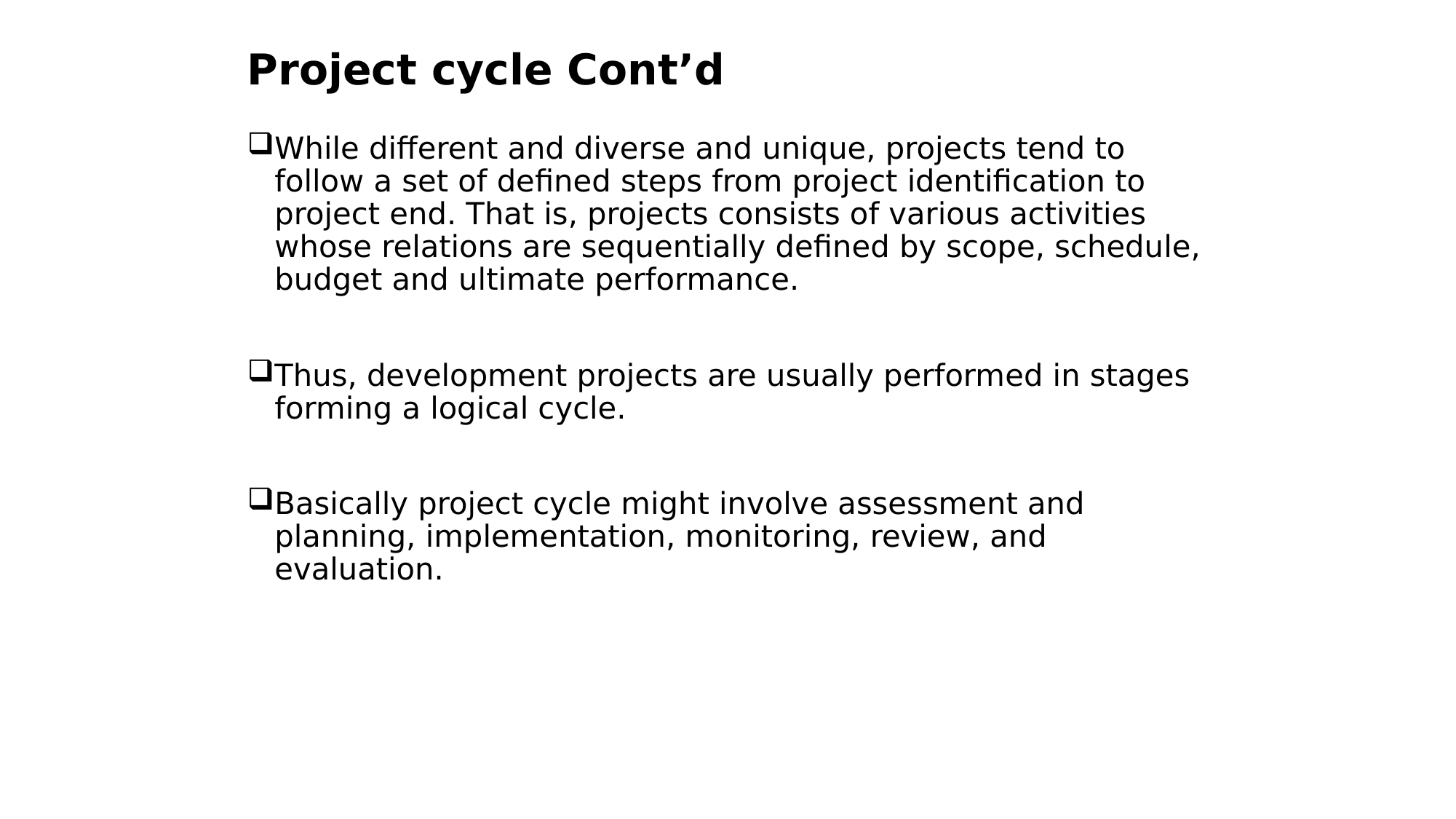

# Project cycle Cont’d
While different and diverse and unique, projects tend to follow a set of defined steps from project identification to project end. That is, projects consists of various activities whose relations are sequentially defined by scope, schedule, budget and ultimate performance.

Thus, development projects are usually performed in stages forming a logical cycle.

Basically project cycle might involve assessment and planning, implementation, monitoring, review, and evaluation.